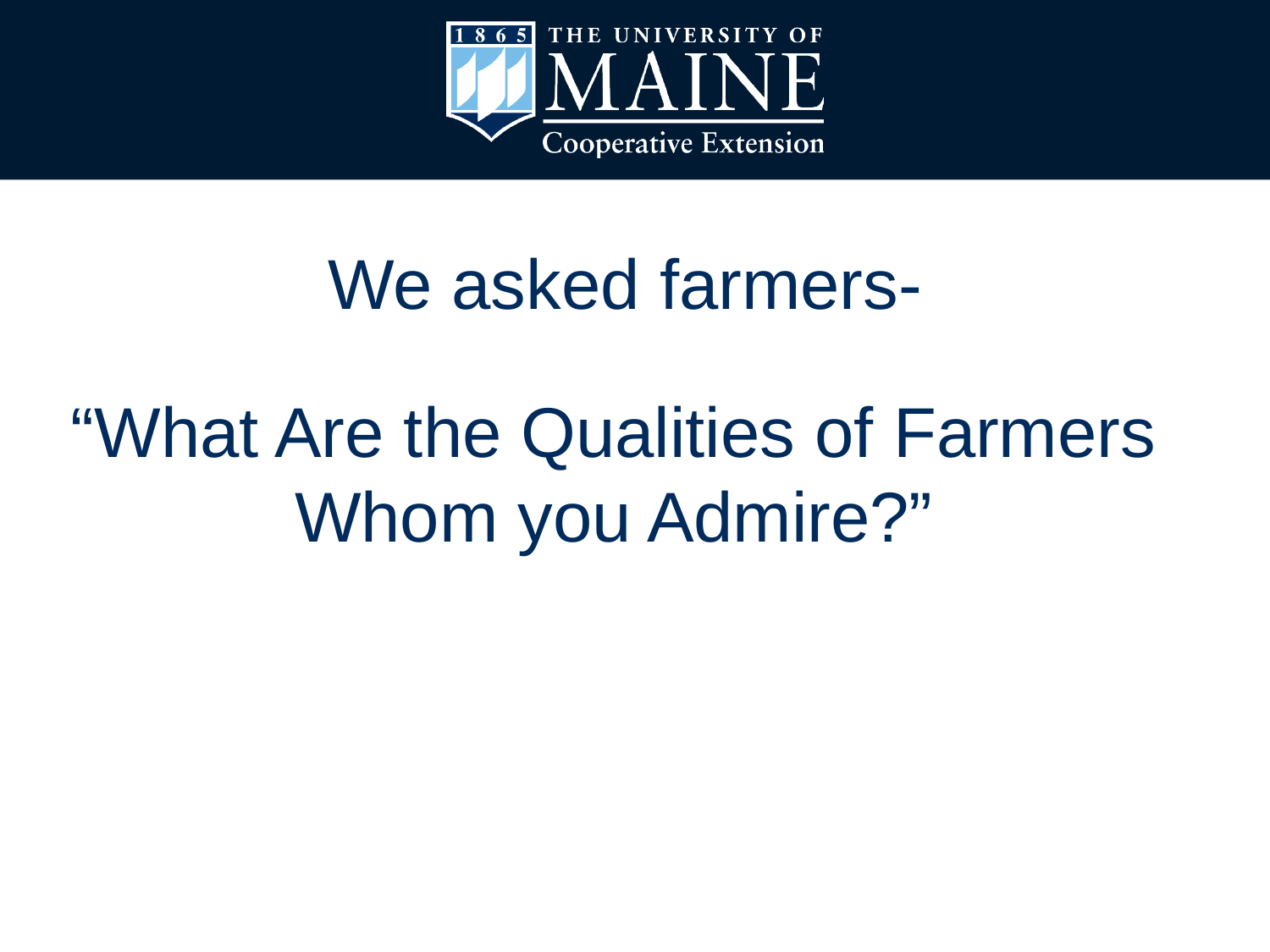

We asked farmers-
# “What Are the Qualities of Farmers Whom you Admire?”